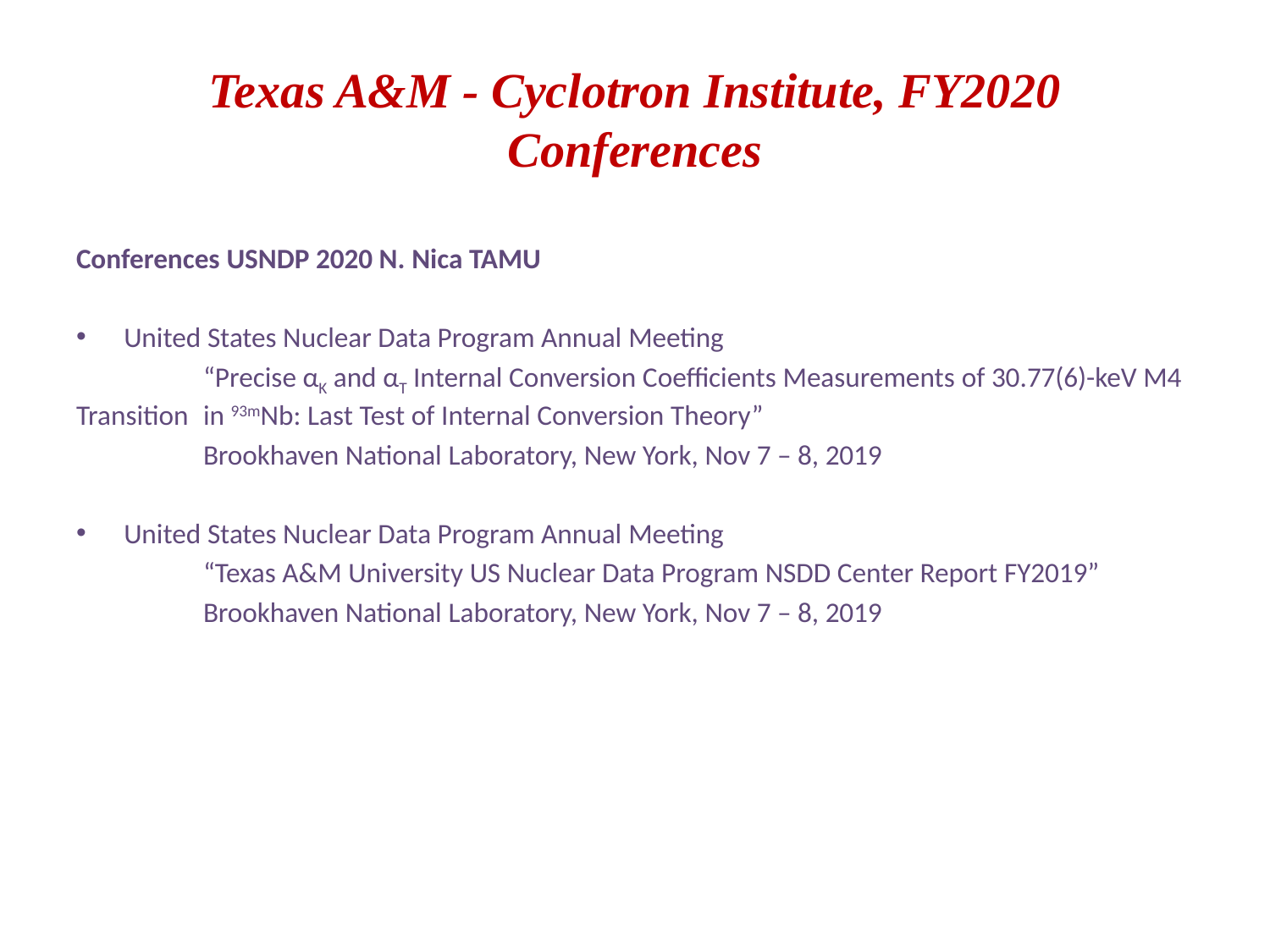

# Texas A&M - Cyclotron Institute, FY2020 Conferences

Conferences USNDP 2020 N. Nica TAMU

United States Nuclear Data Program Annual Meeting
	“Precise αK and αT Internal Conversion Coefficients Measurements of 30.77(6)-keV M4 Transition 	in 93mNb: Last Test of Internal Conversion Theory”
	Brookhaven National Laboratory, New York, Nov 7 – 8, 2019

United States Nuclear Data Program Annual Meeting
	“Texas A&M University US Nuclear Data Program NSDD Center Report FY2019”
	Brookhaven National Laboratory, New York, Nov 7 – 8, 2019